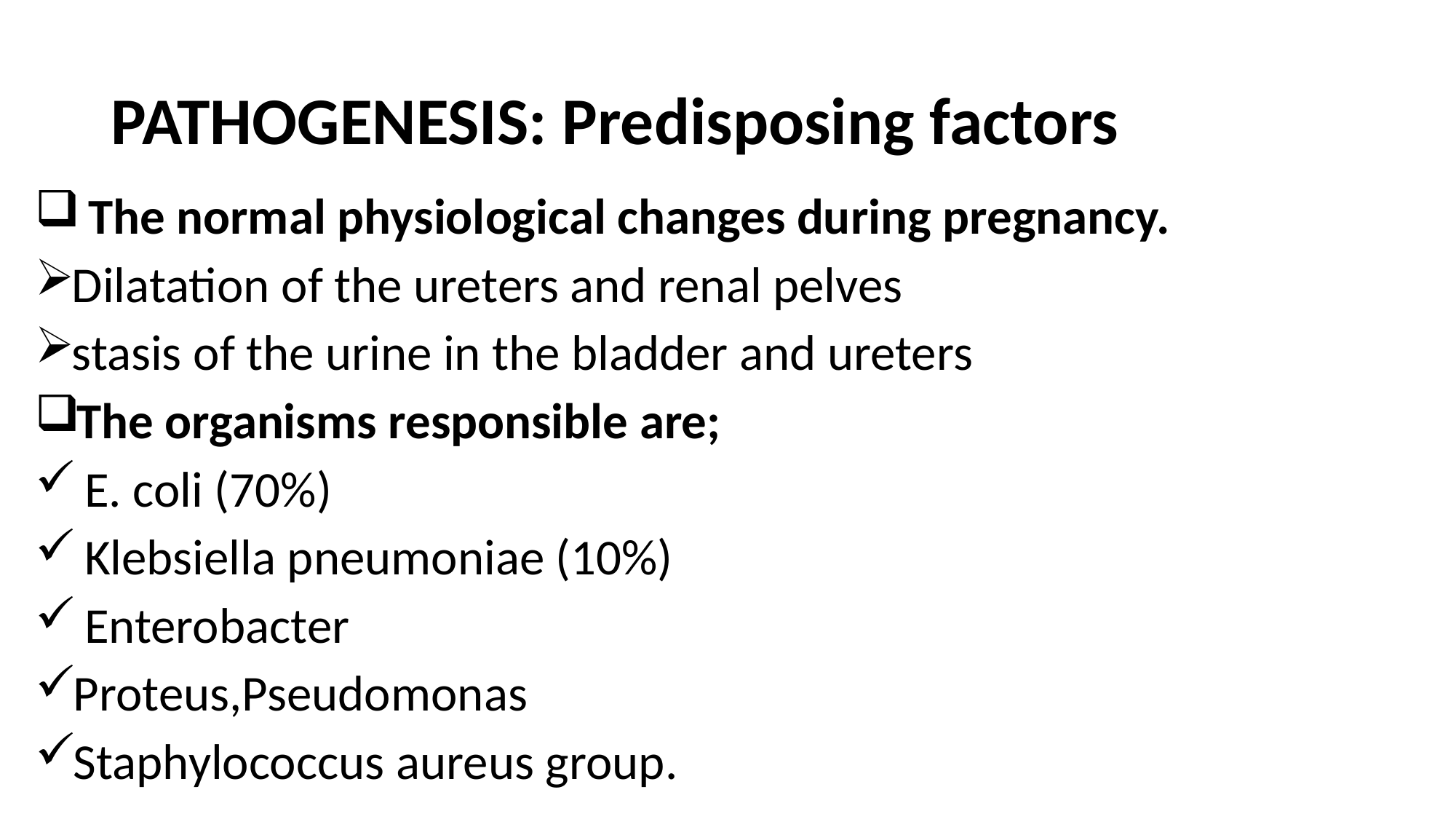

# PATHOGENESIS: Predisposing factors
 The normal physiological changes during pregnancy.
Dilatation of the ureters and renal pelves
stasis of the urine in the bladder and ureters
The organisms responsible are;
 E. coli (70%)
 Klebsiella pneumoniae (10%)
 Enterobacter
Proteus,Pseudomonas
Staphylococcus aureus group.